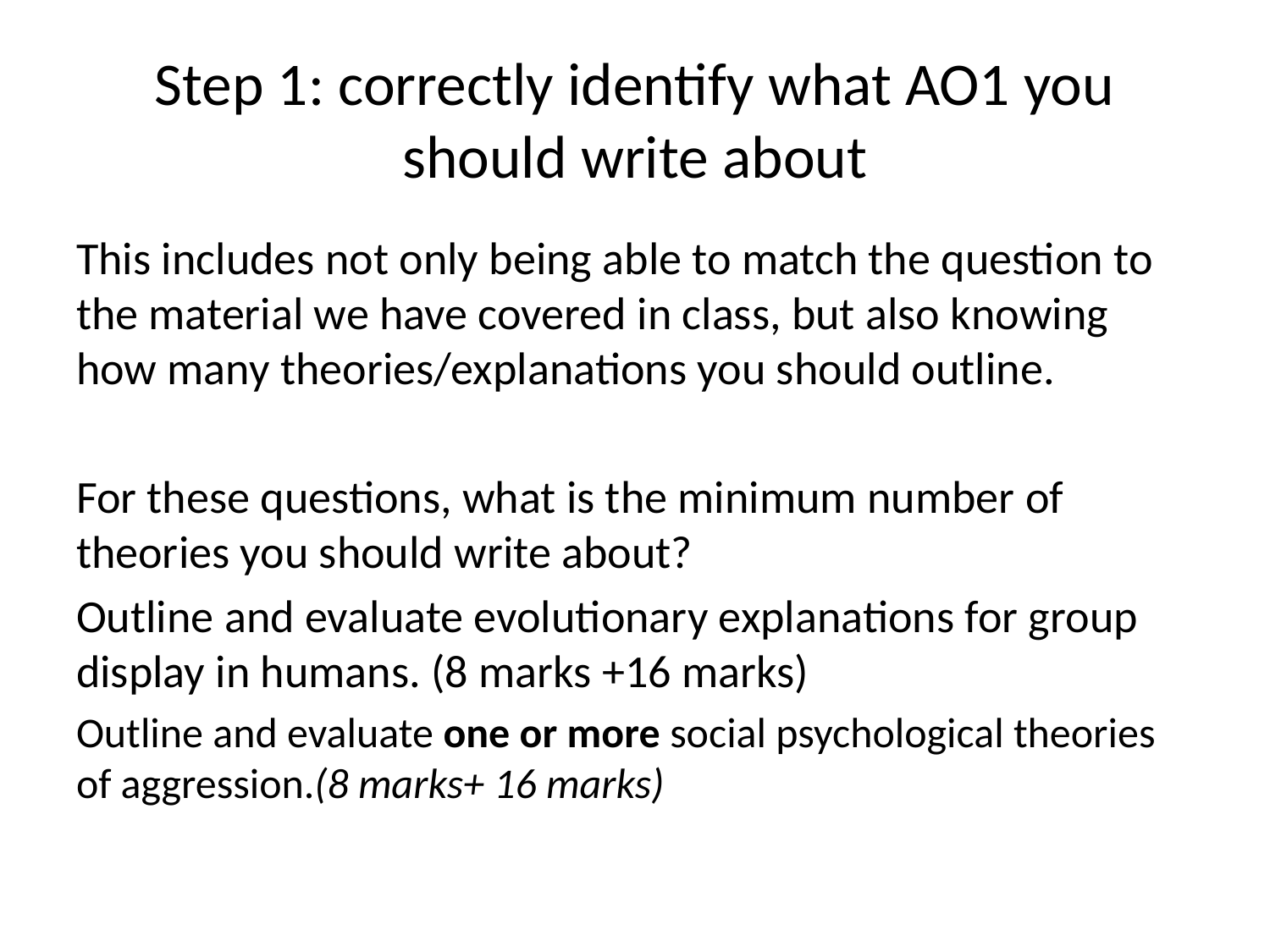

# Step 1: correctly identify what AO1 you should write about
This includes not only being able to match the question to the material we have covered in class, but also knowing how many theories/explanations you should outline.

For these questions, what is the minimum number of theories you should write about?
Outline and evaluate evolutionary explanations for group display in humans. (8 marks +16 marks)
Outline and evaluate one or more social psychological theories of aggression.(8 marks+ 16 marks)